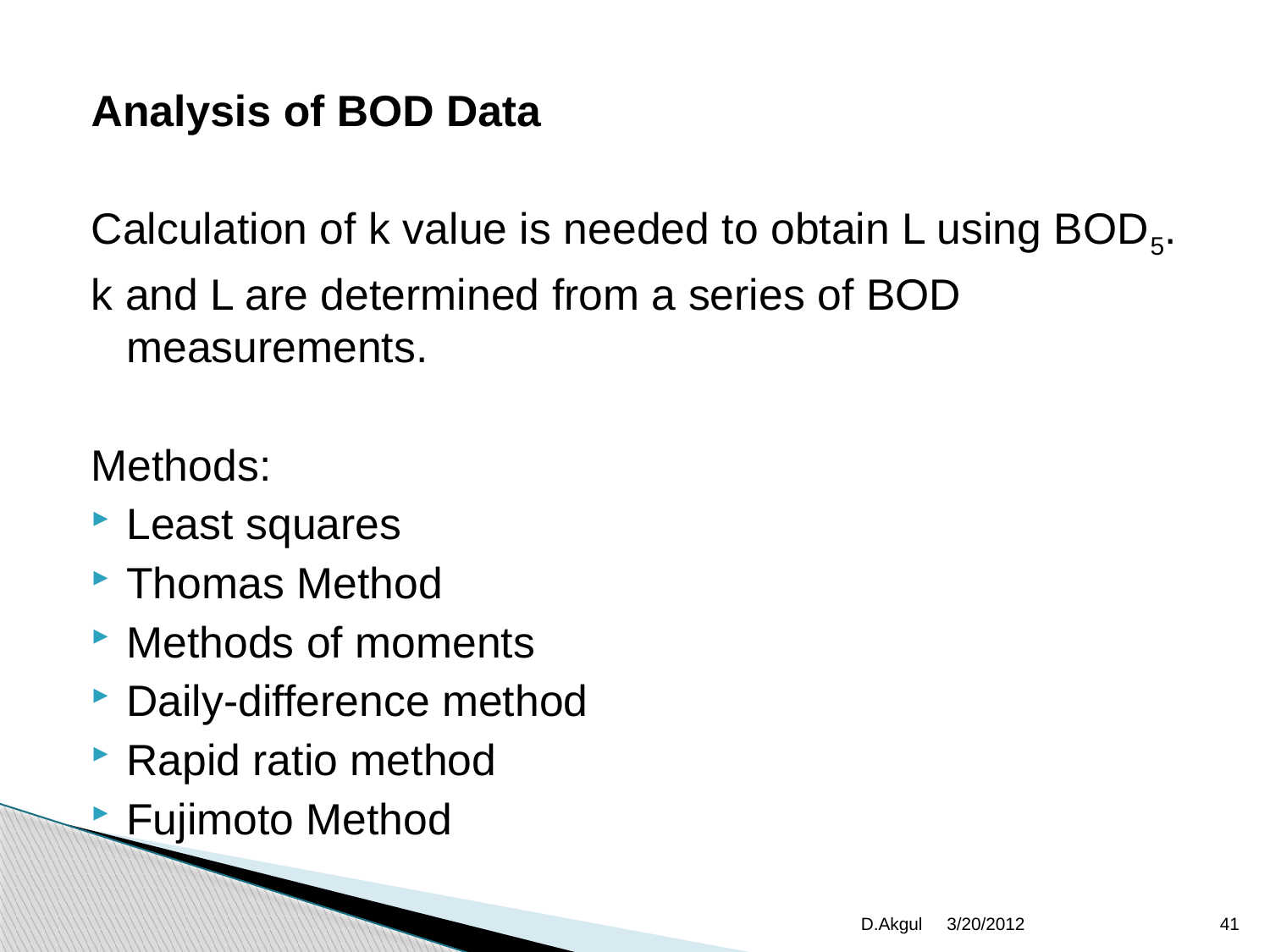

Analysis of BOD Data

Calculation of k value is needed to obtain L using BOD5.
k and L are determined from a series of BOD measurements.

Methods:
Least squares
Thomas Method
Methods of moments
Daily-difference method
Rapid ratio method
Fujimoto Method

D.Akgul
3/20/2012
41